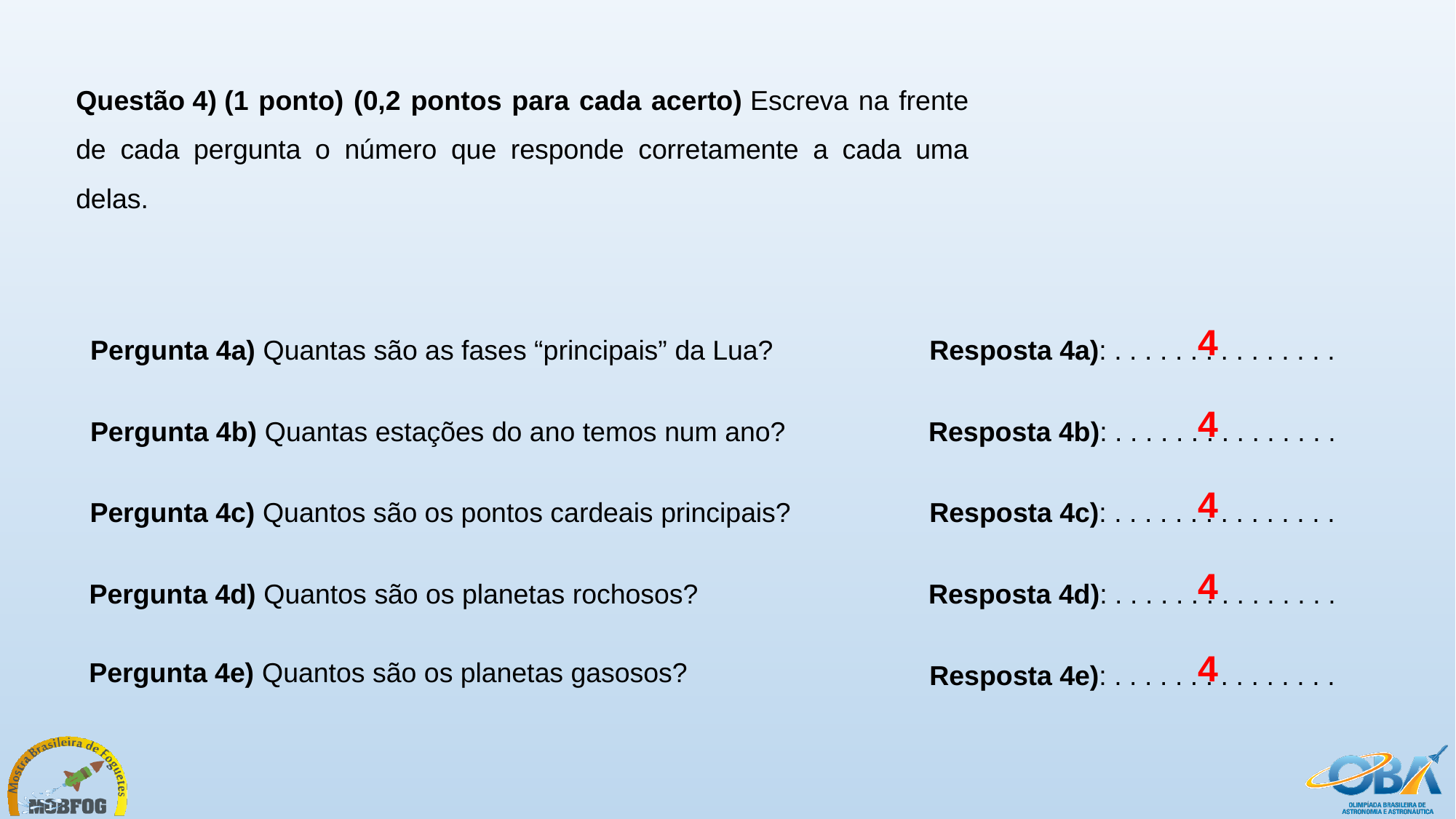

Questão 4) (1 ponto) (0,2 pontos para cada acerto) Escreva na frente de cada pergunta o número que responde corretamente a cada uma delas.
4
Pergunta 4a) Quantas são as fases “principais” da Lua?
Resposta 4a): . . . . . . . . . . . . . . .
4
Pergunta 4b) Quantas estações do ano temos num ano?
Resposta 4b): . . . . . . . . . . . . . . .
4
Pergunta 4c) Quantos são os pontos cardeais principais?
Resposta 4c): . . . . . . . . . . . . . . .
4
Pergunta 4d) Quantos são os planetas rochosos?
Resposta 4d): . . . . . . . . . . . . . . .
4
Pergunta 4e) Quantos são os planetas gasosos?
Resposta 4e): . . . . . . . . . . . . . . .